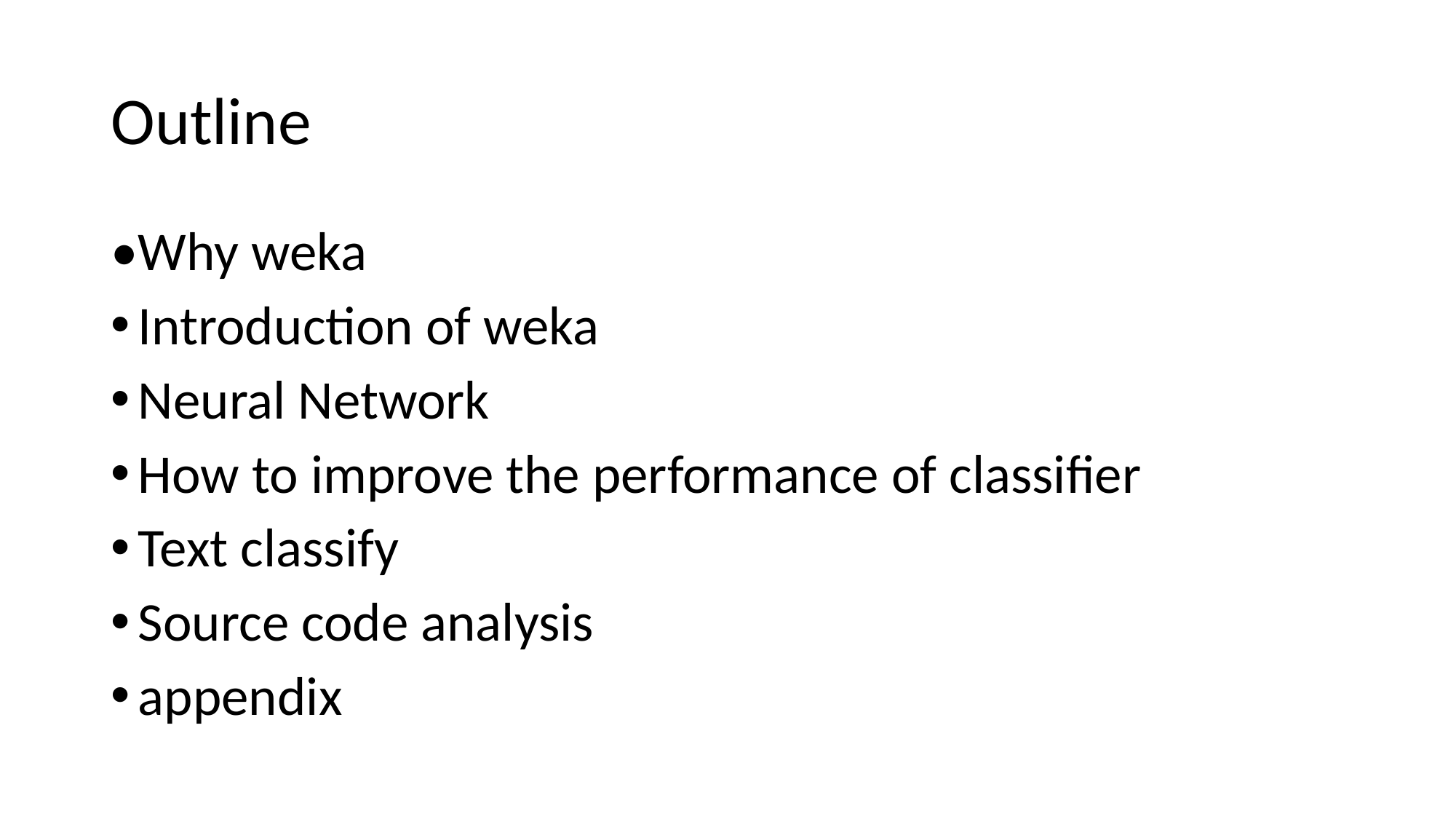

# Outline
•Why weka
Introduction of weka
Neural Network
How to improve the performance of classifier
Text classify
Source code analysis
appendix